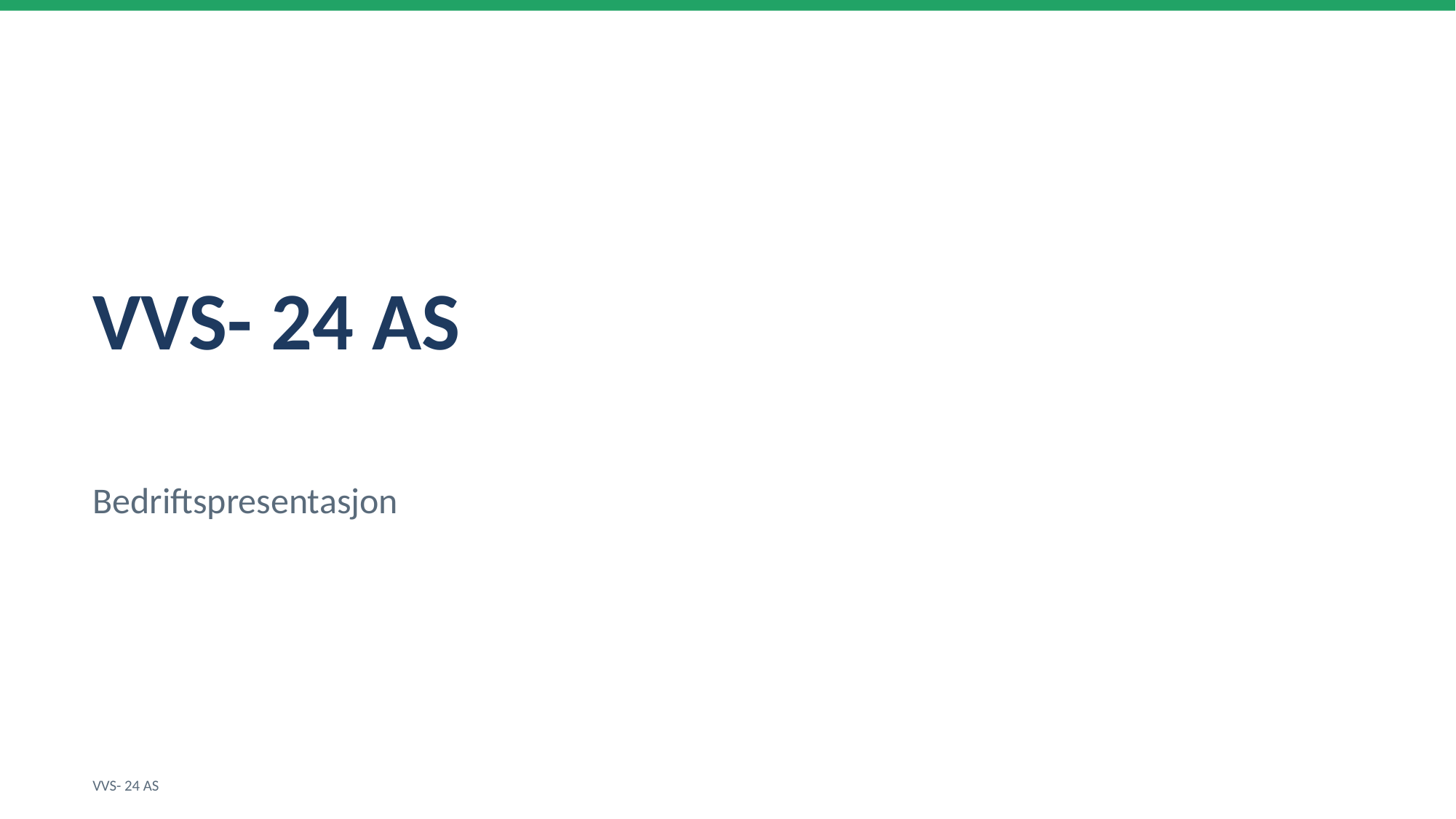

VVS- 24 AS
Bedriftspresentasjon
VVS- 24 AS